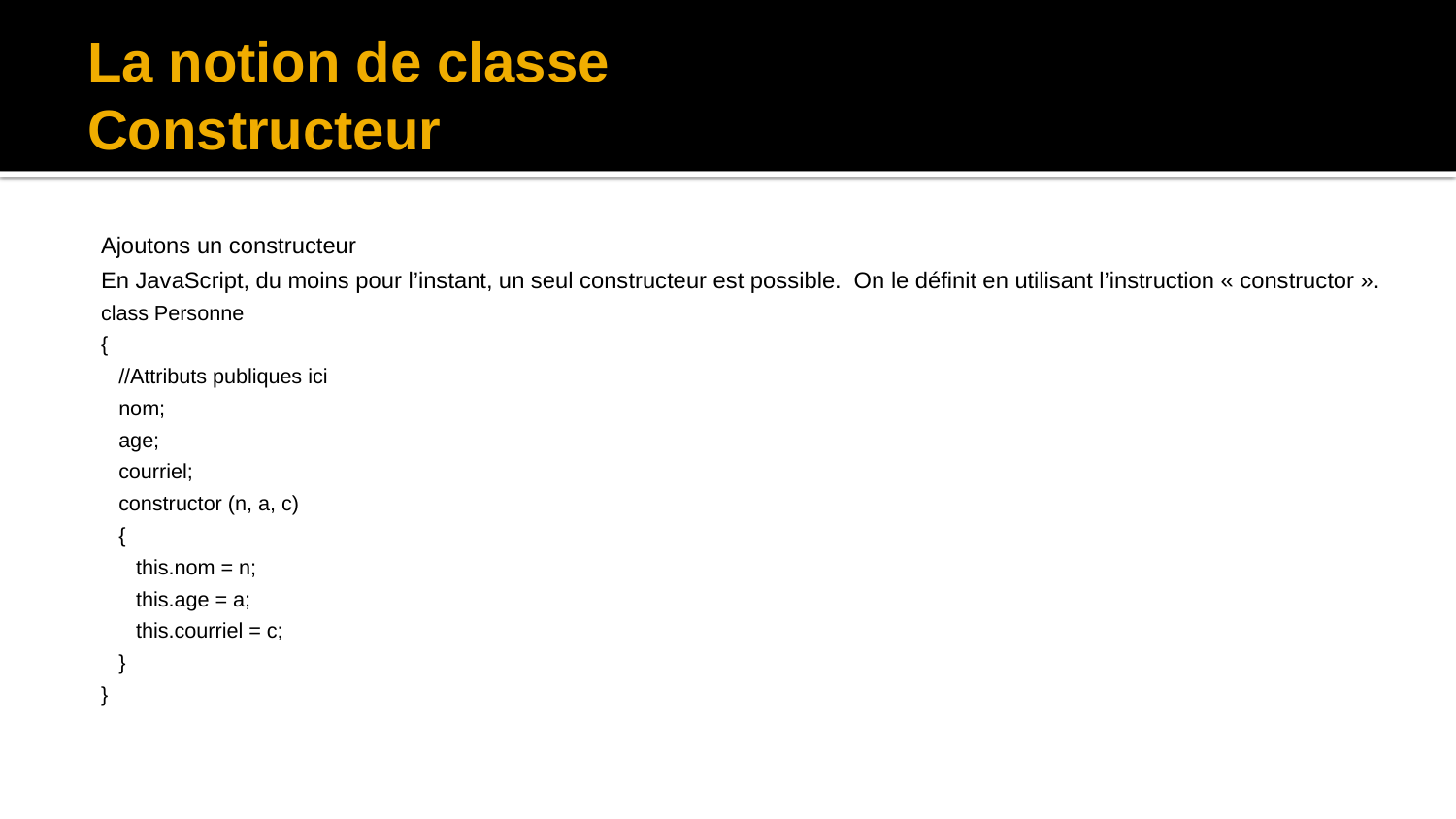

# La notion de classe Constructeur
Ajoutons un constructeur
En JavaScript, du moins pour l’instant, un seul constructeur est possible.  On le définit en utilisant l’instruction « constructor ».
class Personne
{
   //Attributs publiques ici
   nom;
   age;
   courriel;
   constructor (n, a, c)
   {
      this.nom = n;
      this.age = a;
      this.courriel = c;
   }
}